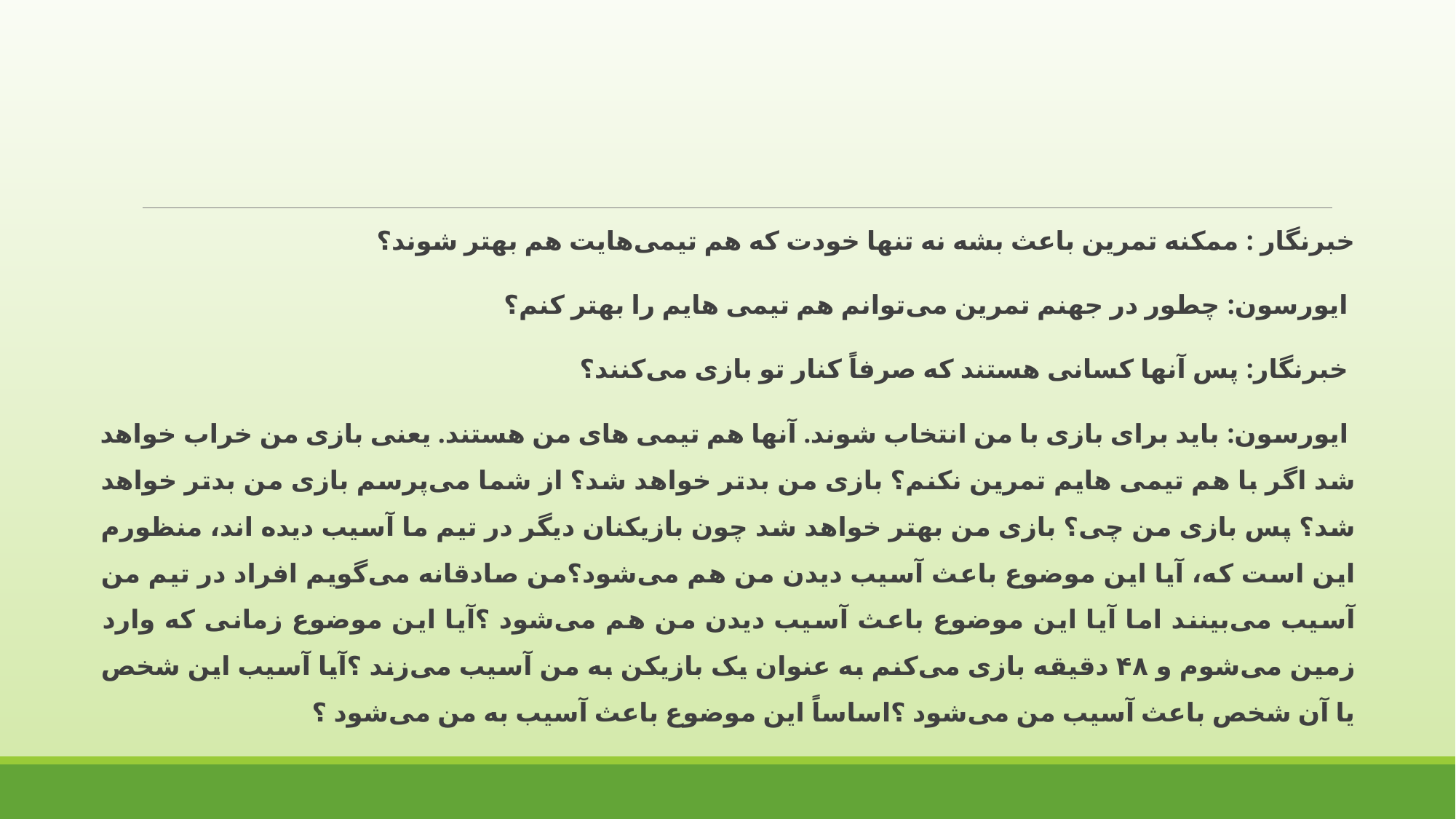

خبرنگار : ممکنه تمرین باعث بشه نه تنها خودت که هم تیمی‌هایت هم بهتر شوند؟
 ایورسون: چطور در جهنم تمرین می‌توانم هم تیمی هایم را بهتر کنم؟
 خبرنگار: پس آنها کسانی هستند که صرفاً کنار تو بازی می‌کنند؟
 ایورسون: باید برای بازی با من انتخاب شوند. آنها هم تیمی های من هستند. یعنی بازی من خراب خواهد شد اگر با هم تیمی هایم تمرین نکنم؟ بازی من بدتر خواهد شد؟ از شما می‌پرسم بازی من بدتر خواهد شد؟ پس بازی من چی؟ بازی من بهتر خواهد شد چون بازیکنان دیگر در تیم ما آسیب دیده اند، منظورم این است که، آیا این موضوع باعث آسیب دیدن من هم می‌شود؟من صادقانه می‌گویم افراد در تیم من آسیب می‌بینند اما آیا این موضوع باعث آسیب دیدن من هم می‌شود ؟آیا این موضوع زمانی که وارد زمین می‌شوم و ۴۸ دقیقه بازی می‌کنم به عنوان یک بازیکن به من آسیب می‌زند ؟آیا آسیب این شخص یا آن شخص باعث آسیب من می‌شود ؟اساساً این موضوع باعث آسیب به من می‌شود ؟